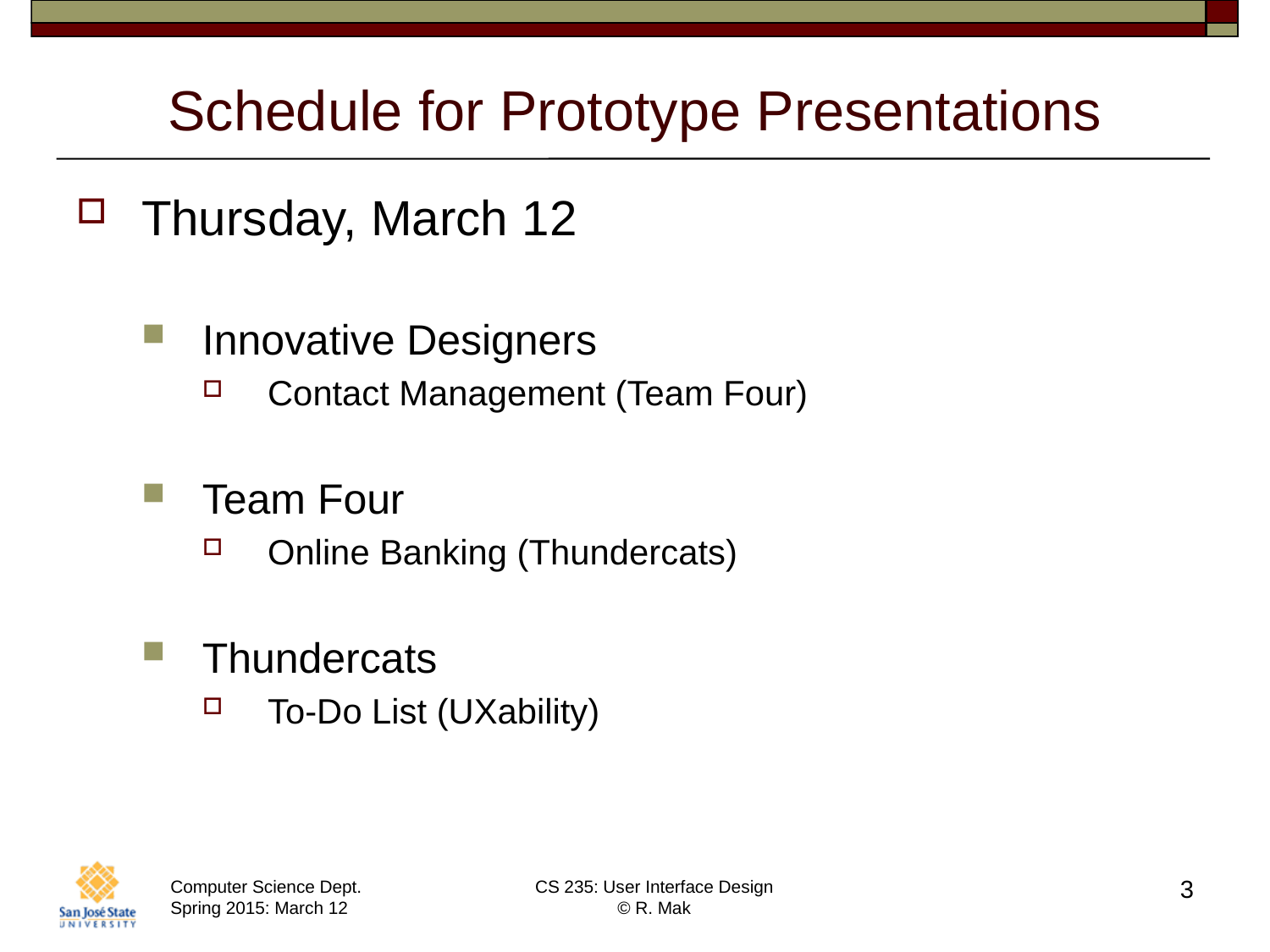

# Schedule for Prototype Presentations
Thursday, March 12

Innovative Designers
Contact Management (Team Four)

Team Four
Online Banking (Thundercats)

Thundercats
To-Do List (UXability)

3